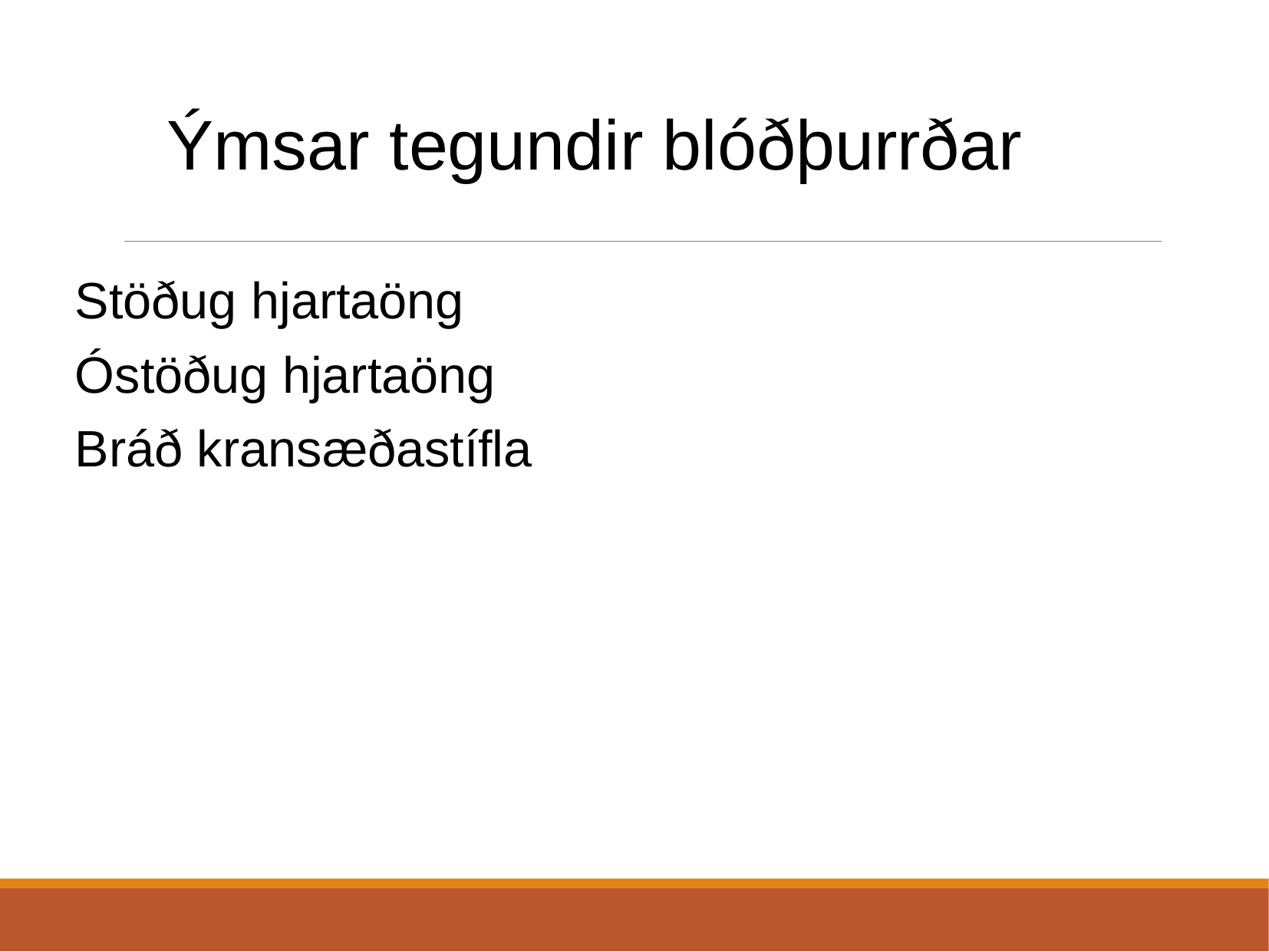

Ýmsar tegundir blóðþurrðar
Stöðug hjartaöng
Óstöðug hjartaöng
Bráð kransæðastífla